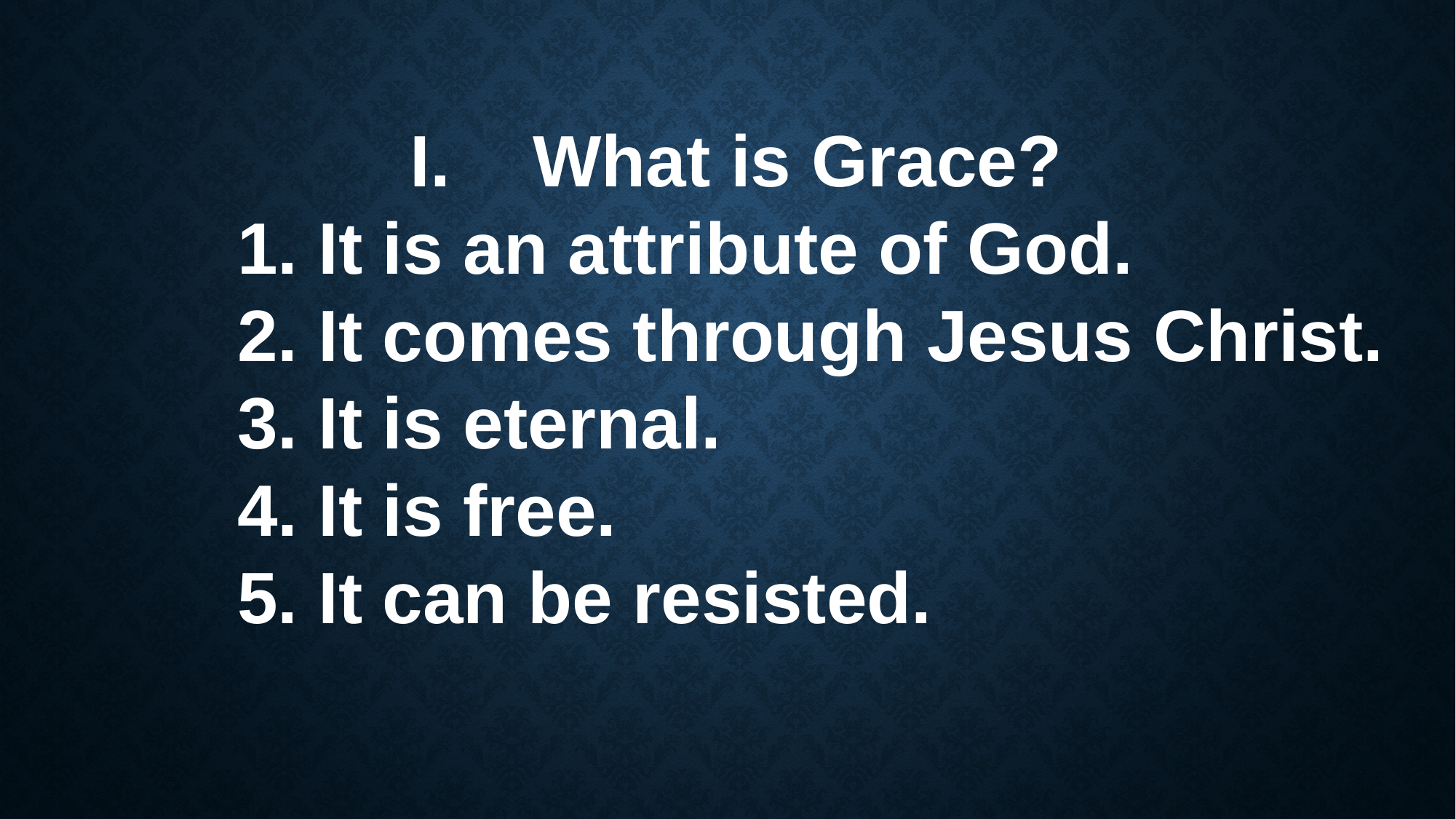

What is Grace?
		1. It is an attribute of God.
		2. It comes through Jesus Christ.
		3. It is eternal.
		4. It is free.
		5. It can be resisted.